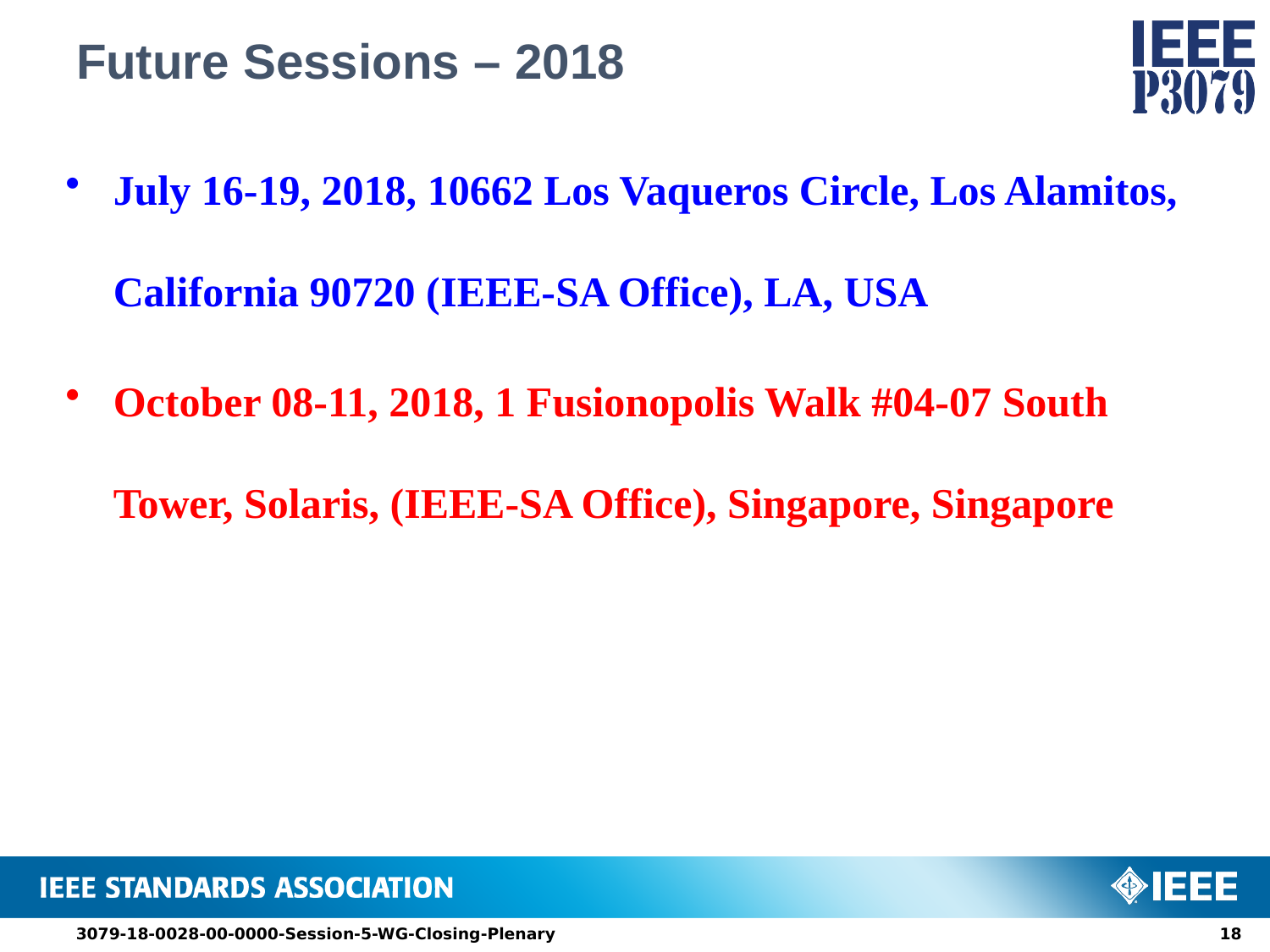

# Future Sessions – 2018
July 16-19, 2018, 10662 Los Vaqueros Circle, Los Alamitos, California 90720 (​IEEE-SA Office), LA, USA
October 08-11, 2018, 1 Fusionopolis Walk #04-07 South Tower, Solaris, (IEEE-SA Office), Singapore, Singapore
3079-18-0028-00-0000-Session-5-WG-Closing-Plenary
18